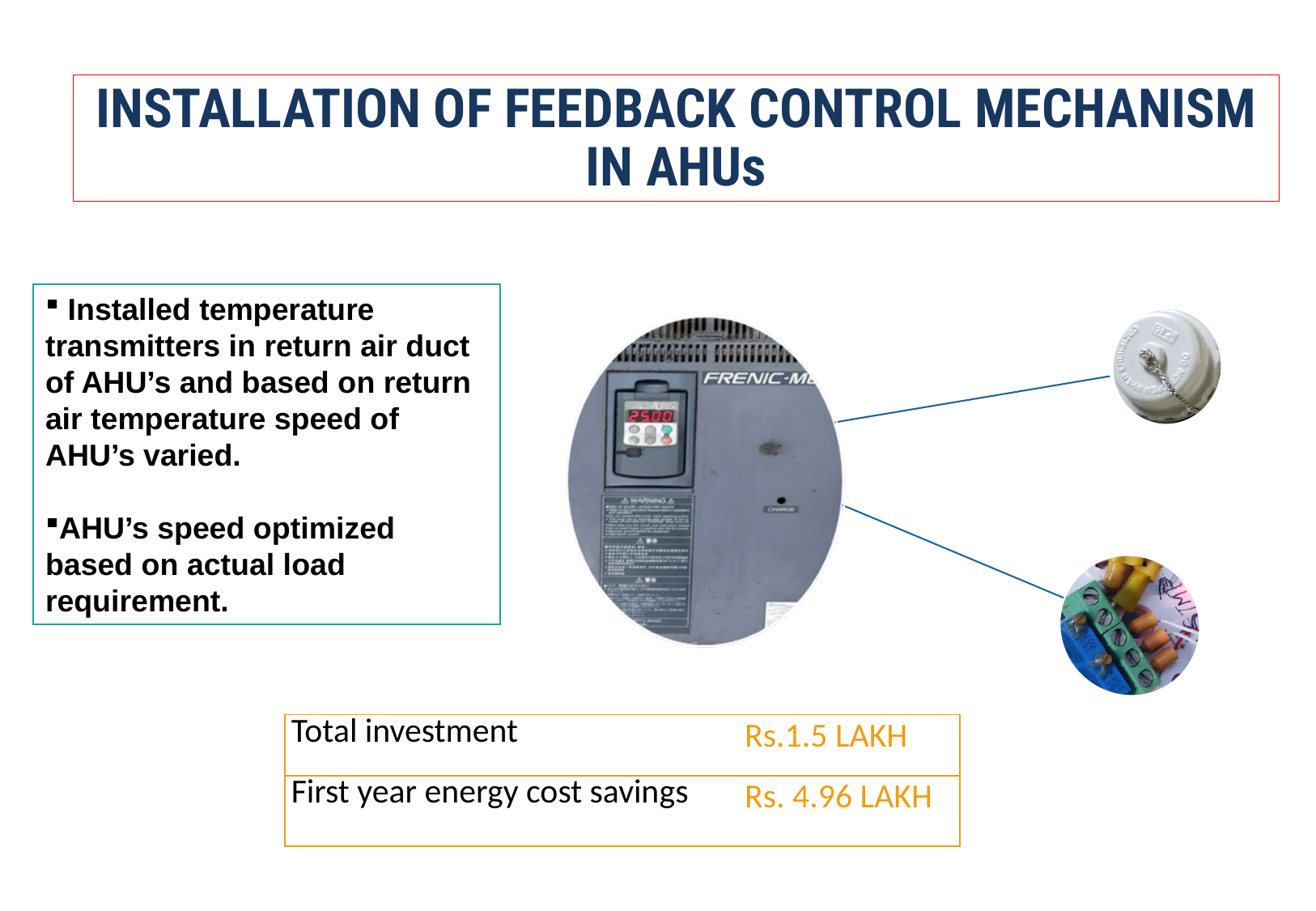

# INSTALLATION OF FEEDBACK CONTROL MECHANISM IN AHUs

 Installed temperature transmitters in return air duct of AHU’s and based on return air temperature speed of AHU’s varied.

AHU’s speed optimized based on actual load requirement.
| Total investment | Rs.1.5 LAKH |
| --- | --- |
| First year energy cost savings | Rs. 4.96 LAKH |